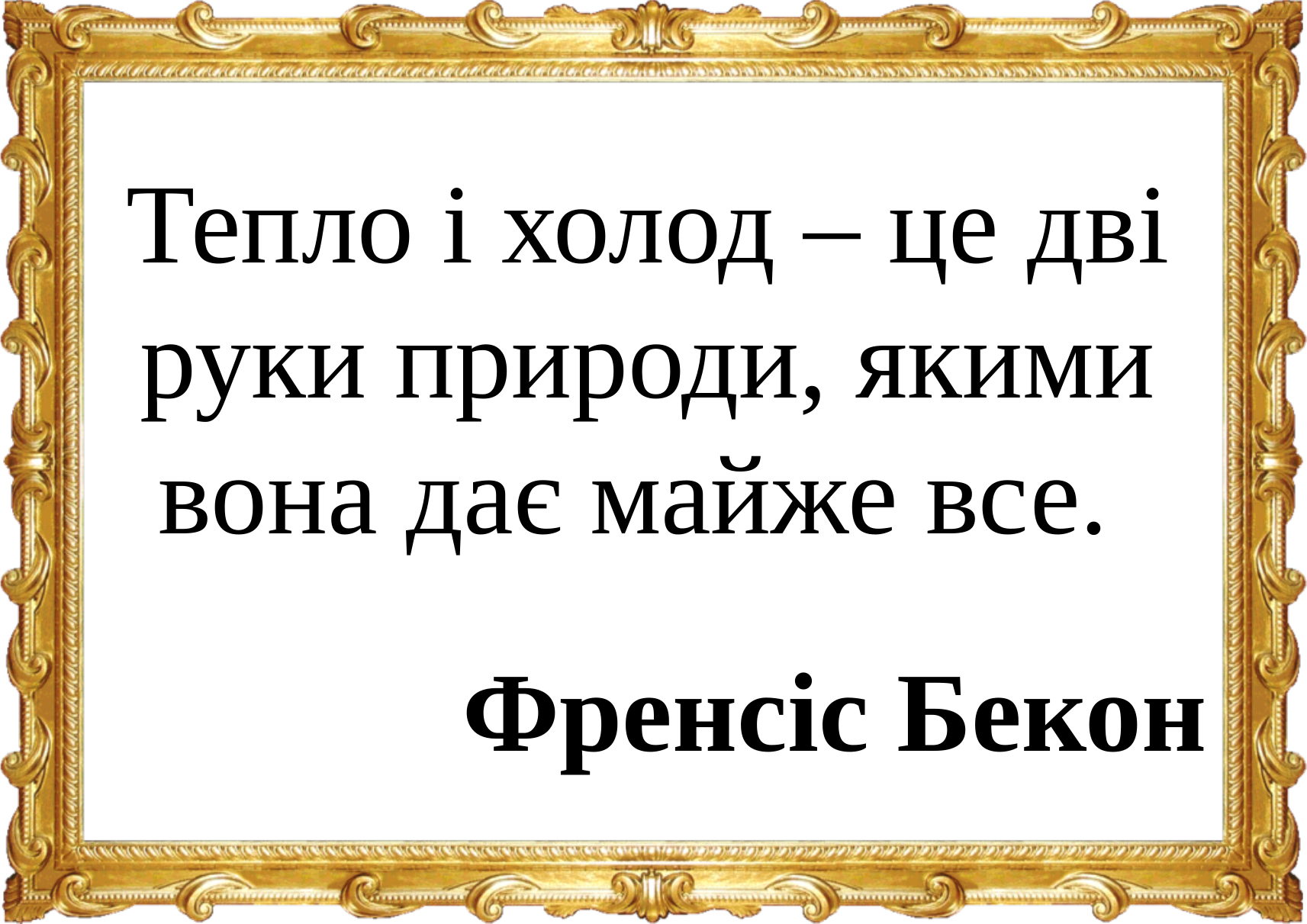

Тепло і холод – це дві руки природи, якими вона дає майже все.

Френсіс Бекон